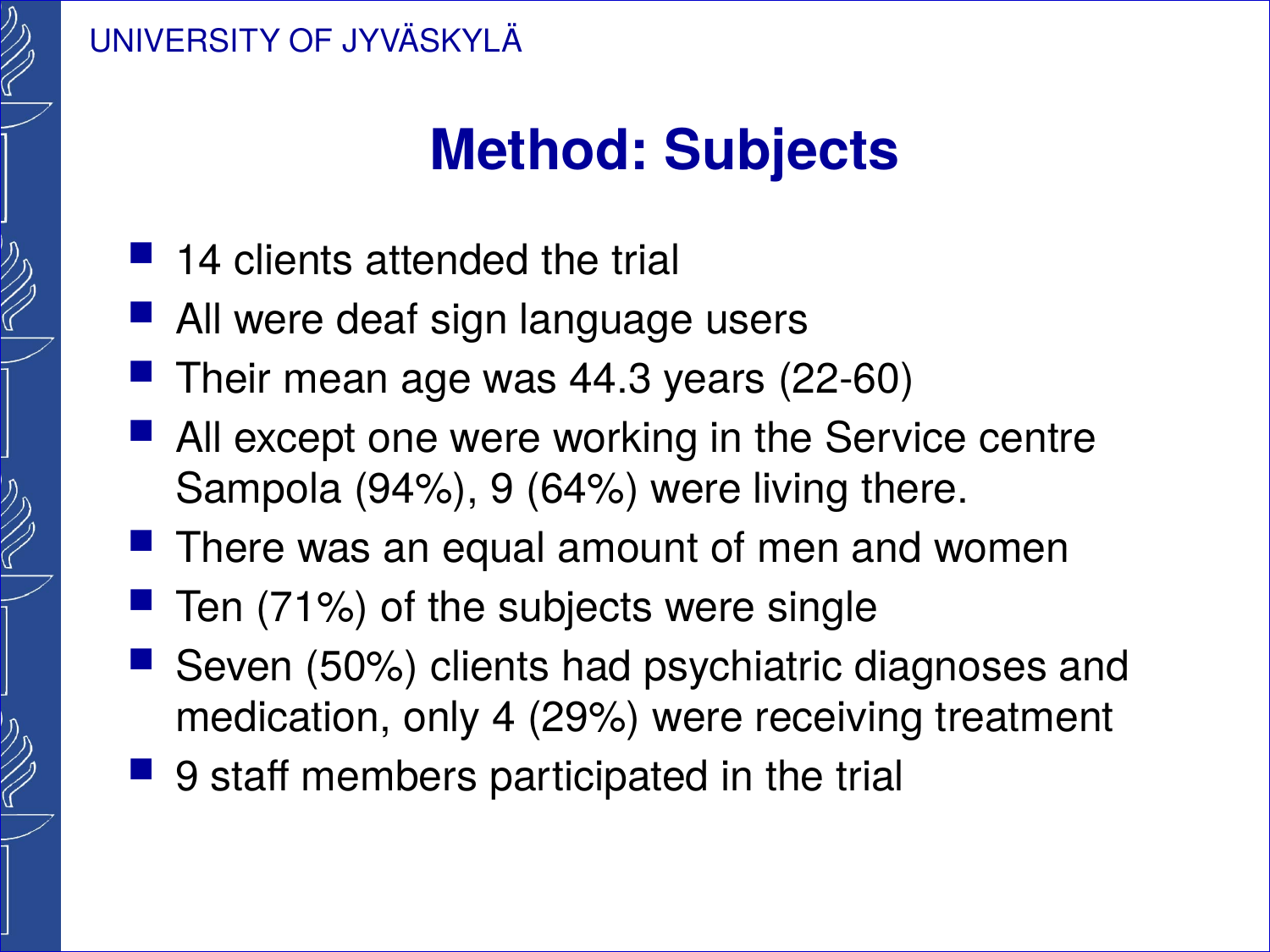

# Method: Subjects
14 clients attended the trial
All were deaf sign language users
Their mean age was 44.3 years (22-60)
All except one were working in the Service centre Sampola (94%), 9 (64%) were living there.
There was an equal amount of men and women
Ten (71%) of the subjects were single
Seven (50%) clients had psychiatric diagnoses and medication, only 4 (29%) were receiving treatment
9 staff members participated in the trial